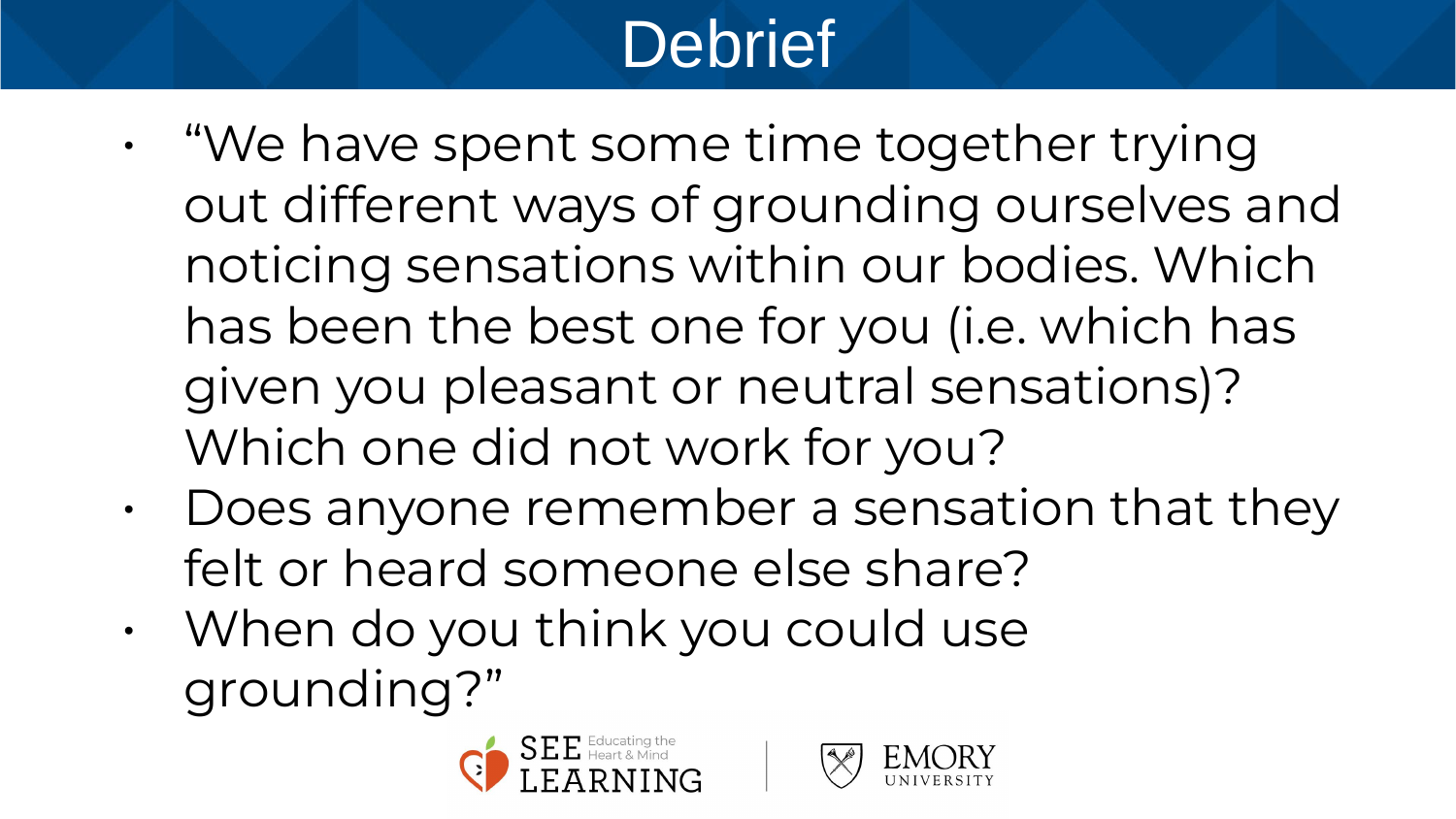

Debrief
“We have spent some time together trying out different ways of grounding ourselves and noticing sensations within our bodies. Which has been the best one for you (i.e. which has given you pleasant or neutral sensations)? Which one did not work for you?
Does anyone remember a sensation that they felt or heard someone else share?
When do you think you could use grounding?”